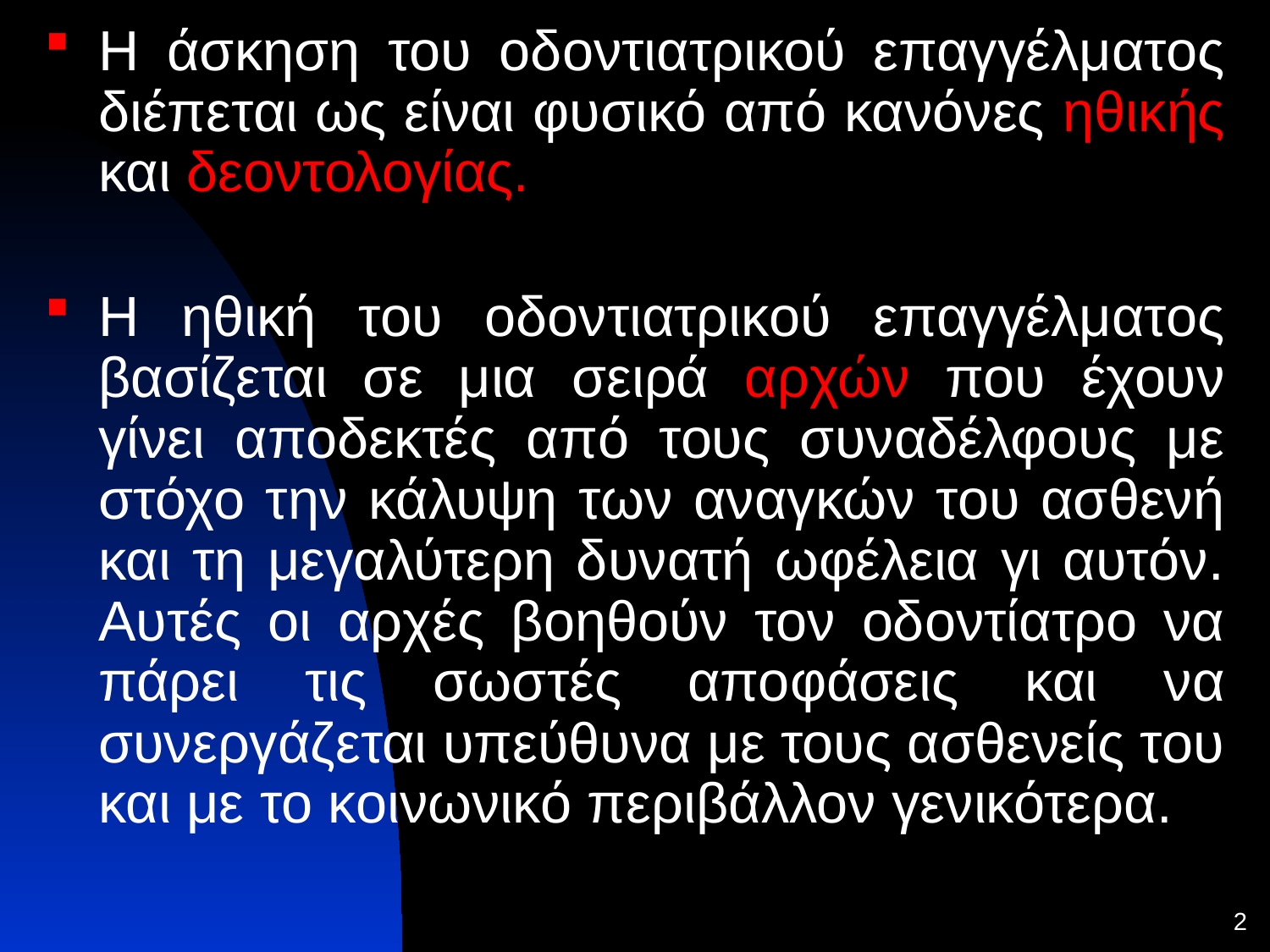

Η άσκηση του οδοντιατρικού επαγγέλματος διέπεται ως είναι φυσικό από κανόνες ηθικής και δεοντολογίας.

Η ηθική του οδοντιατρικού επαγγέλματος βασίζεται σε μια σειρά αρχών που έχουν γίνει αποδεκτές από τους συναδέλφους με στόχο την κάλυψη των αναγκών του ασθενή και τη μεγαλύτερη δυνατή ωφέλεια γι αυτόν. Αυτές οι αρχές βοηθούν τον οδοντίατρο να πάρει τις σωστές αποφάσεις και να συνεργάζεται υπεύθυνα με τους ασθενείς του και με το κοινωνικό περιβάλλον γενικότερα.
2